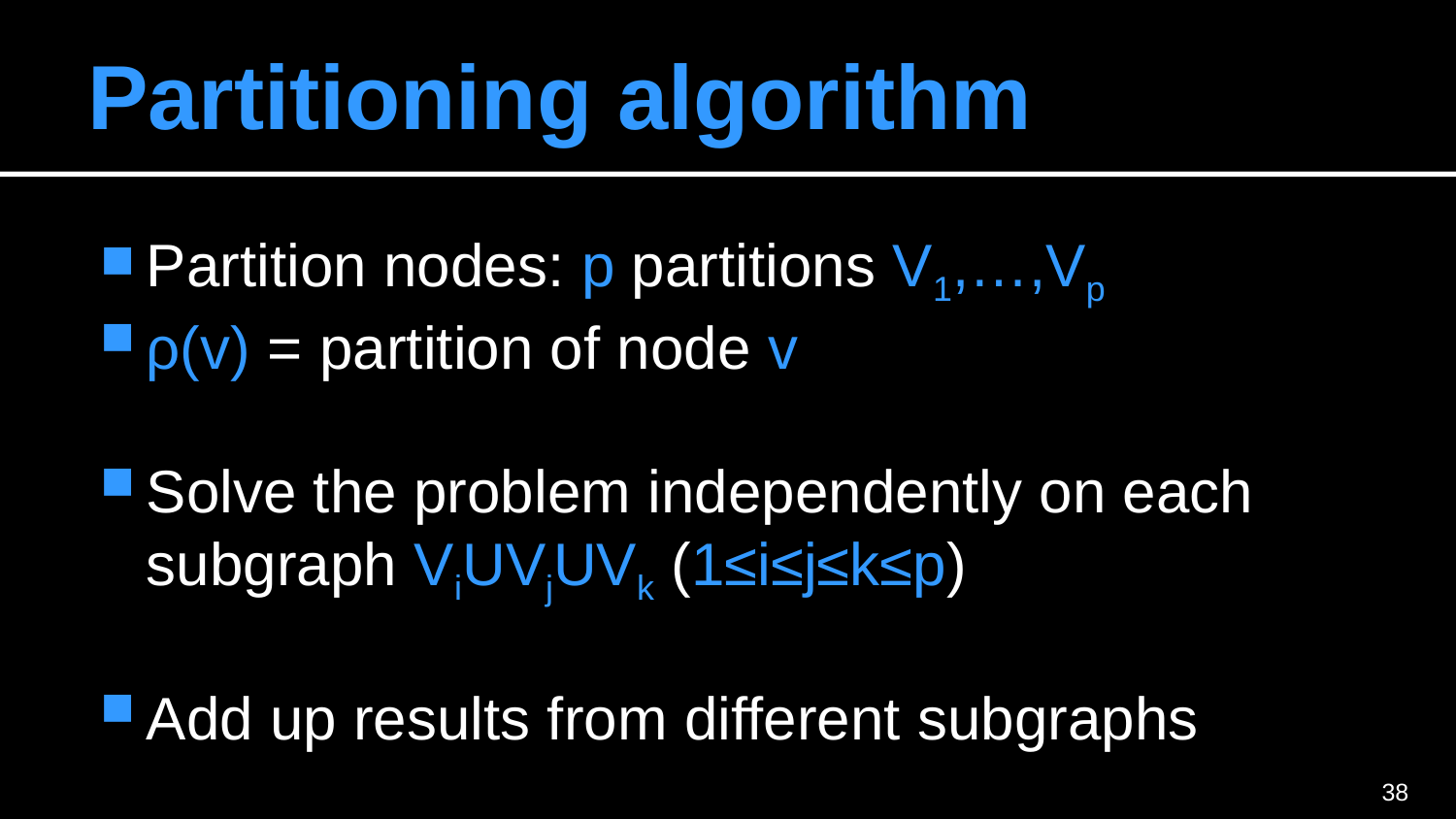

# Partitioning algorithm
Partition nodes: p partitions V1,…,Vp
ρ(v) = partition of node v

Solve the problem independently on each subgraph ViUVjUVk (1≤i≤j≤k≤p)

Add up results from different subgraphs

38